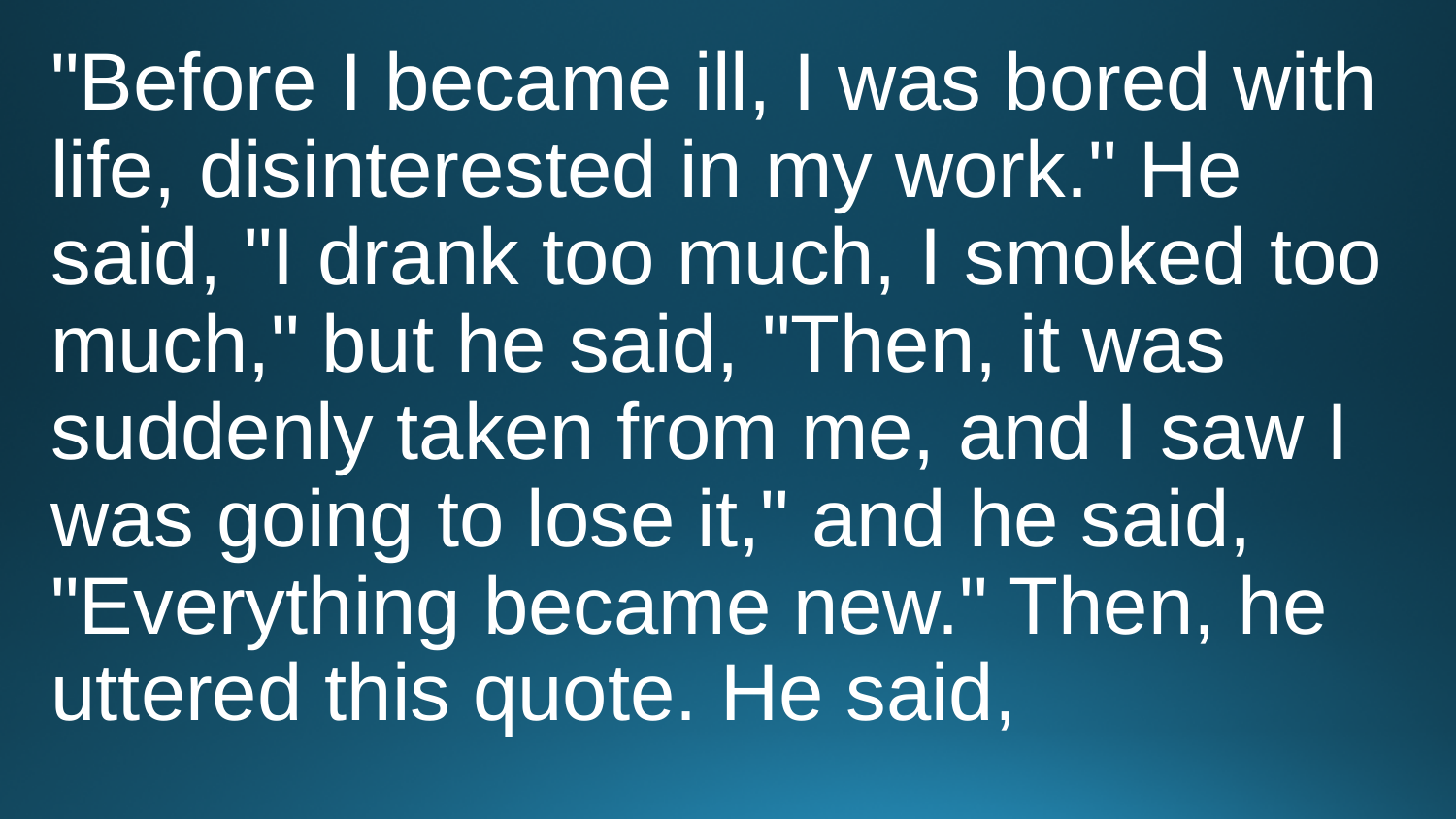

"Before I became ill, I was bored with life, disinterested in my work." He said, "I drank too much, I smoked too much," but he said, "Then, it was suddenly taken from me, and I saw I was going to lose it," and he said, "Everything became new." Then, he uttered this quote. He said,